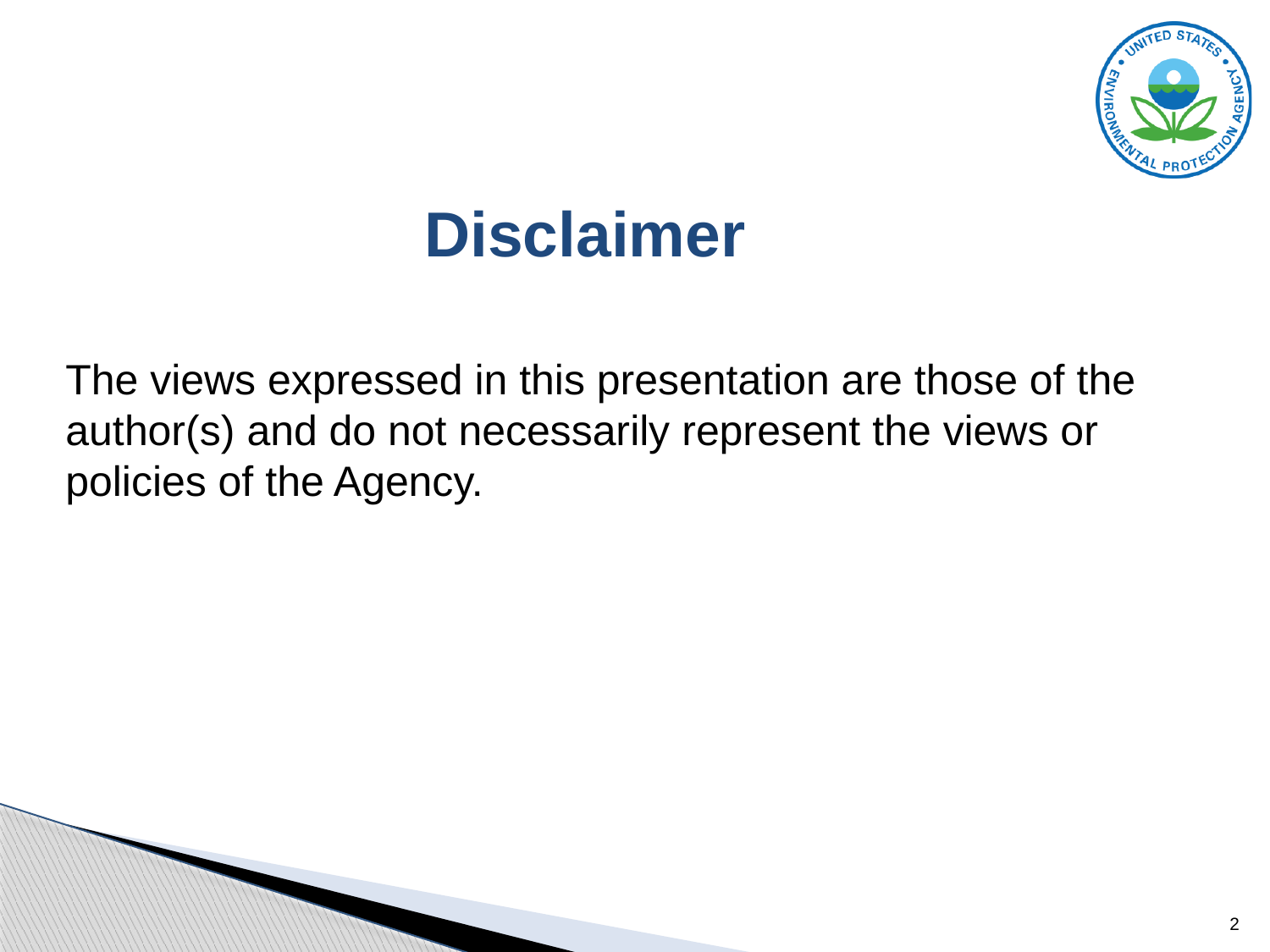

Disclaimer
The views expressed in this presentation are those of the author(s) and do not necessarily represent the views or policies of the Agency.
2